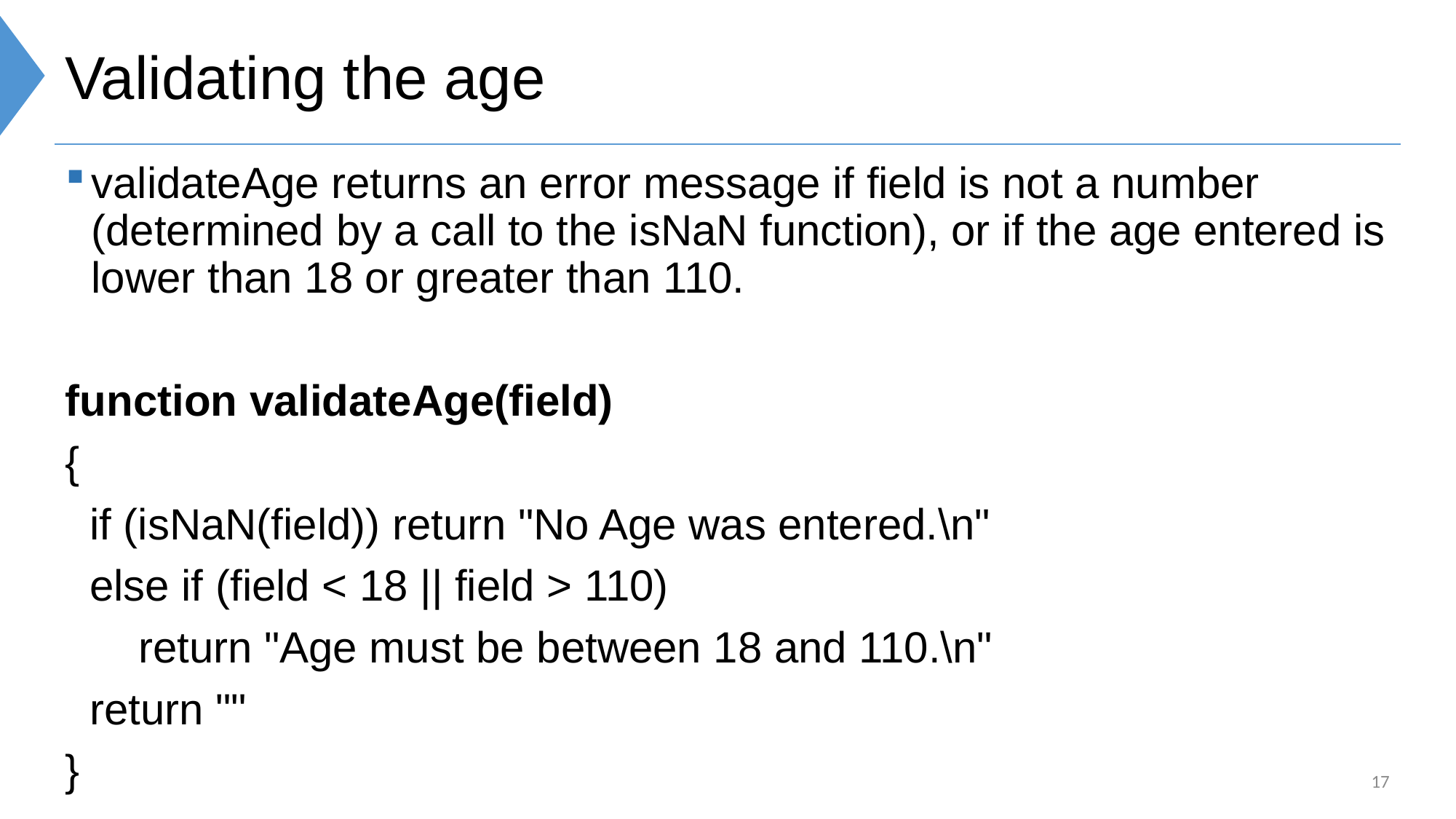

# Validating the age
validateAge returns an error message if field is not a number (determined by a call to the isNaN function), or if the age entered is lower than 18 or greater than 110.

function validateAge(field)
{
  if (isNaN(field)) return "No Age was entered.\n"
  else if (field < 18 || field > 110)
      return "Age must be between 18 and 110.\n"
  return ""
}
17